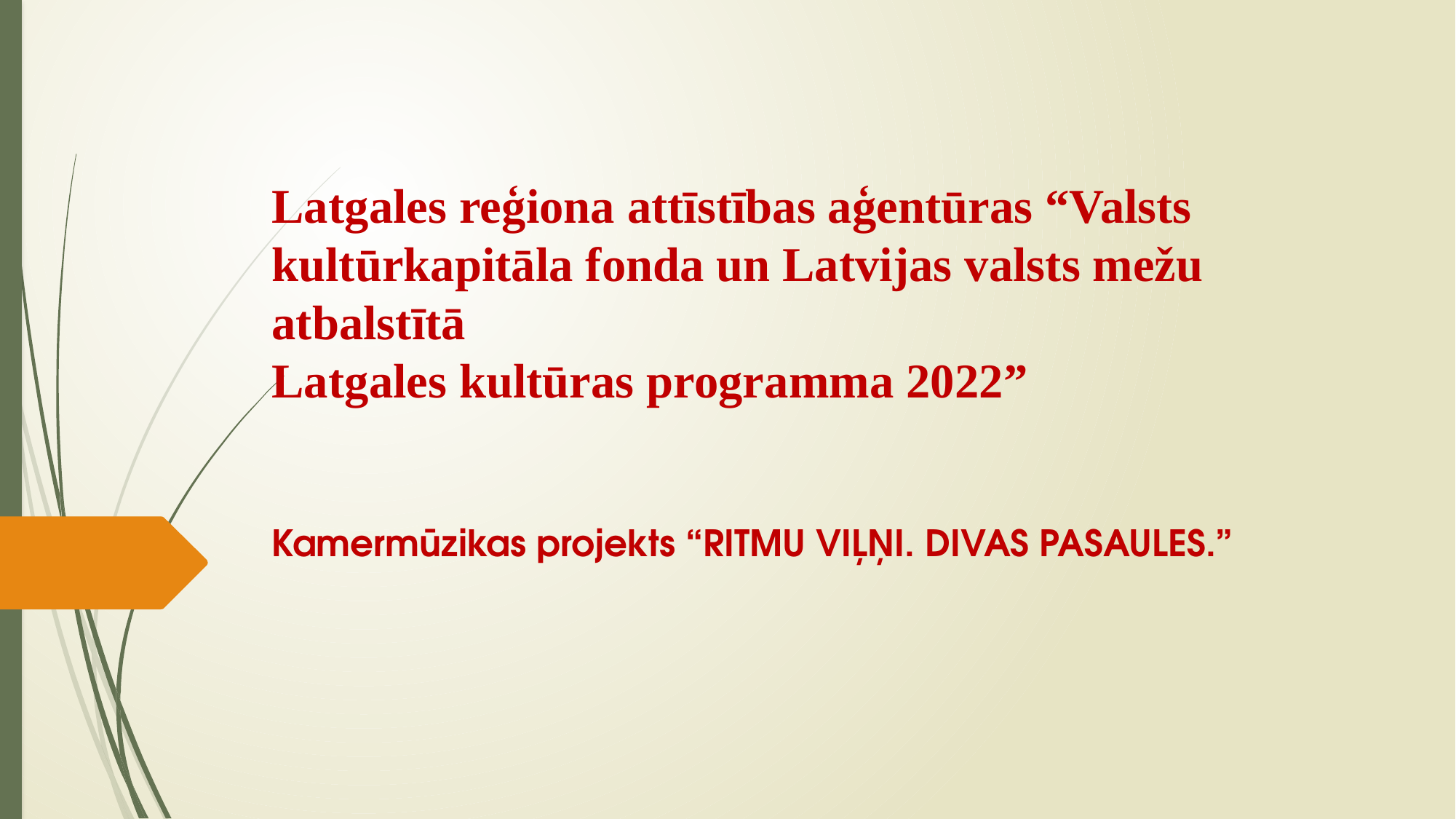

# Latgales reģiona attīstības aģentūras “Valsts kultūrkapitāla fonda un Latvijas valsts mežu atbalstītā Latgales kultūras programma 2022”
Kamermūzikas projekts “RITMU VIĻŅI. DIVAS PASAULES.”